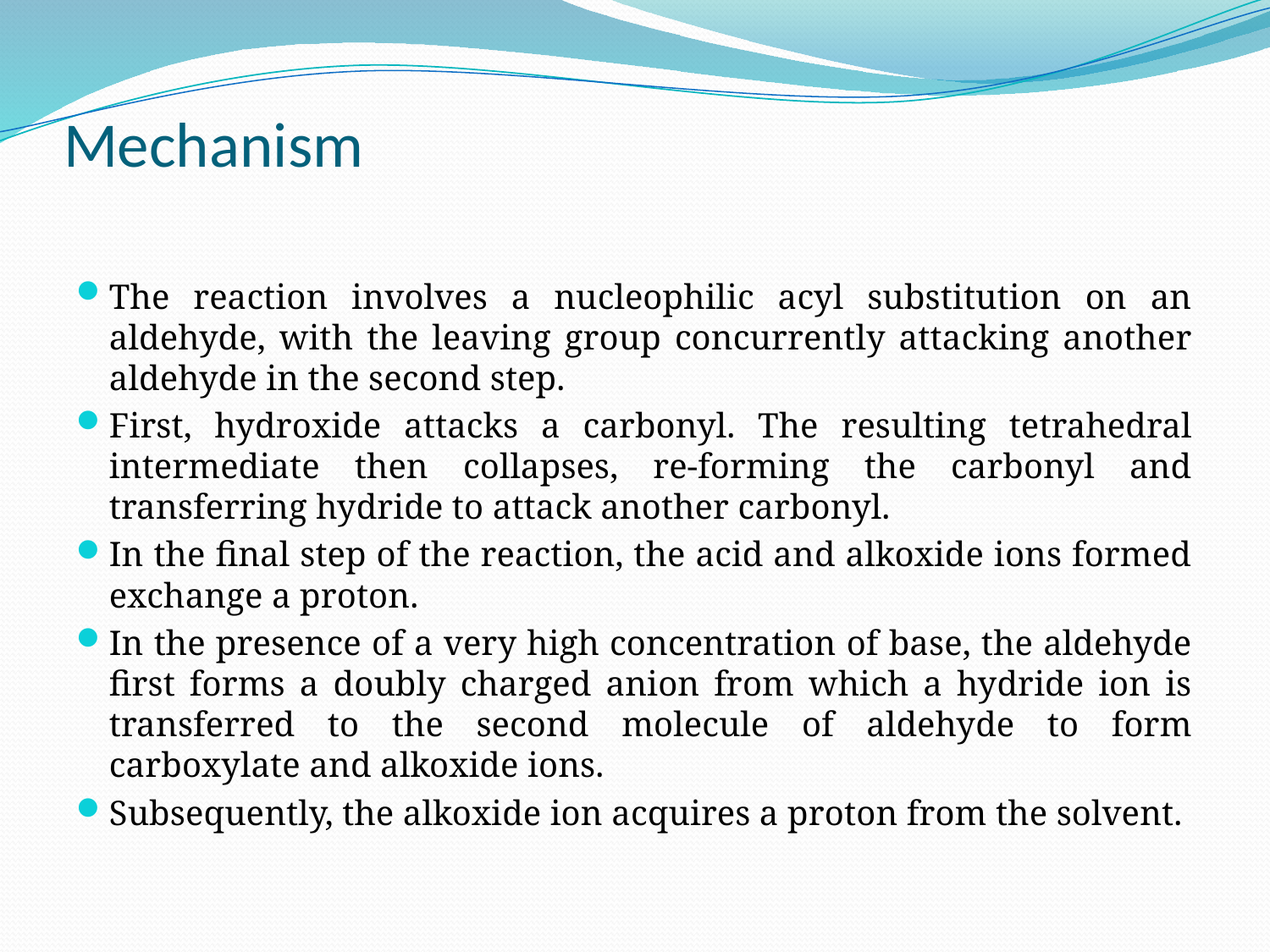

# Mechanism
The reaction involves a nucleophilic acyl substitution on an aldehyde, with the leaving group concurrently attacking another aldehyde in the second step.
First, hydroxide attacks a carbonyl. The resulting tetrahedral intermediate then collapses, re-forming the carbonyl and transferring hydride to attack another carbonyl.
In the final step of the reaction, the acid and alkoxide ions formed exchange a proton.
In the presence of a very high concentration of base, the aldehyde first forms a doubly charged anion from which a hydride ion is transferred to the second molecule of aldehyde to form carboxylate and alkoxide ions.
Subsequently, the alkoxide ion acquires a proton from the solvent.